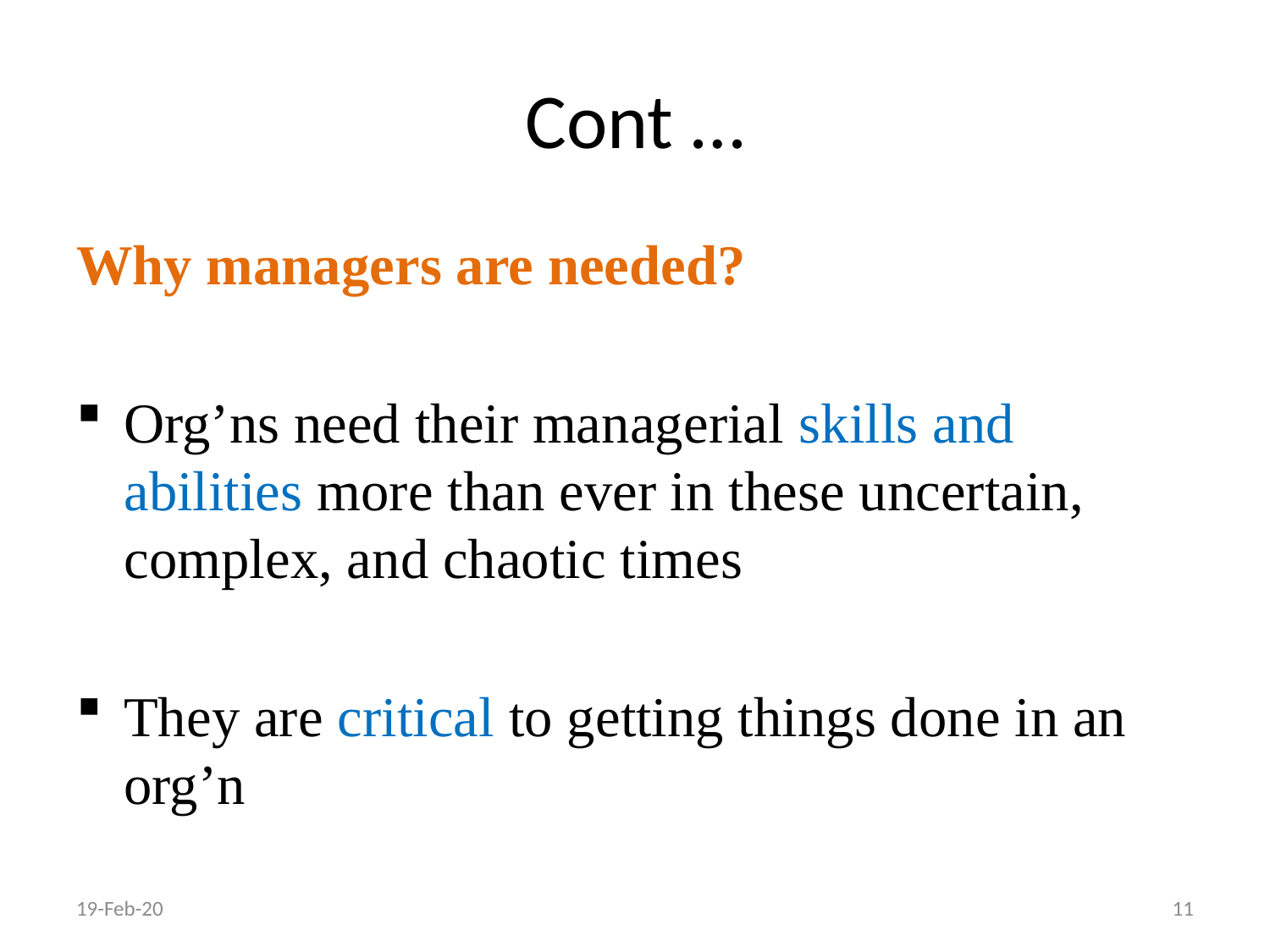

# Cont …
Why managers are needed?

Org’ns need their managerial skills and abilities more than ever in these uncertain, complex, and chaotic times

They are critical to getting things done in an org’n

19-Feb-20
11